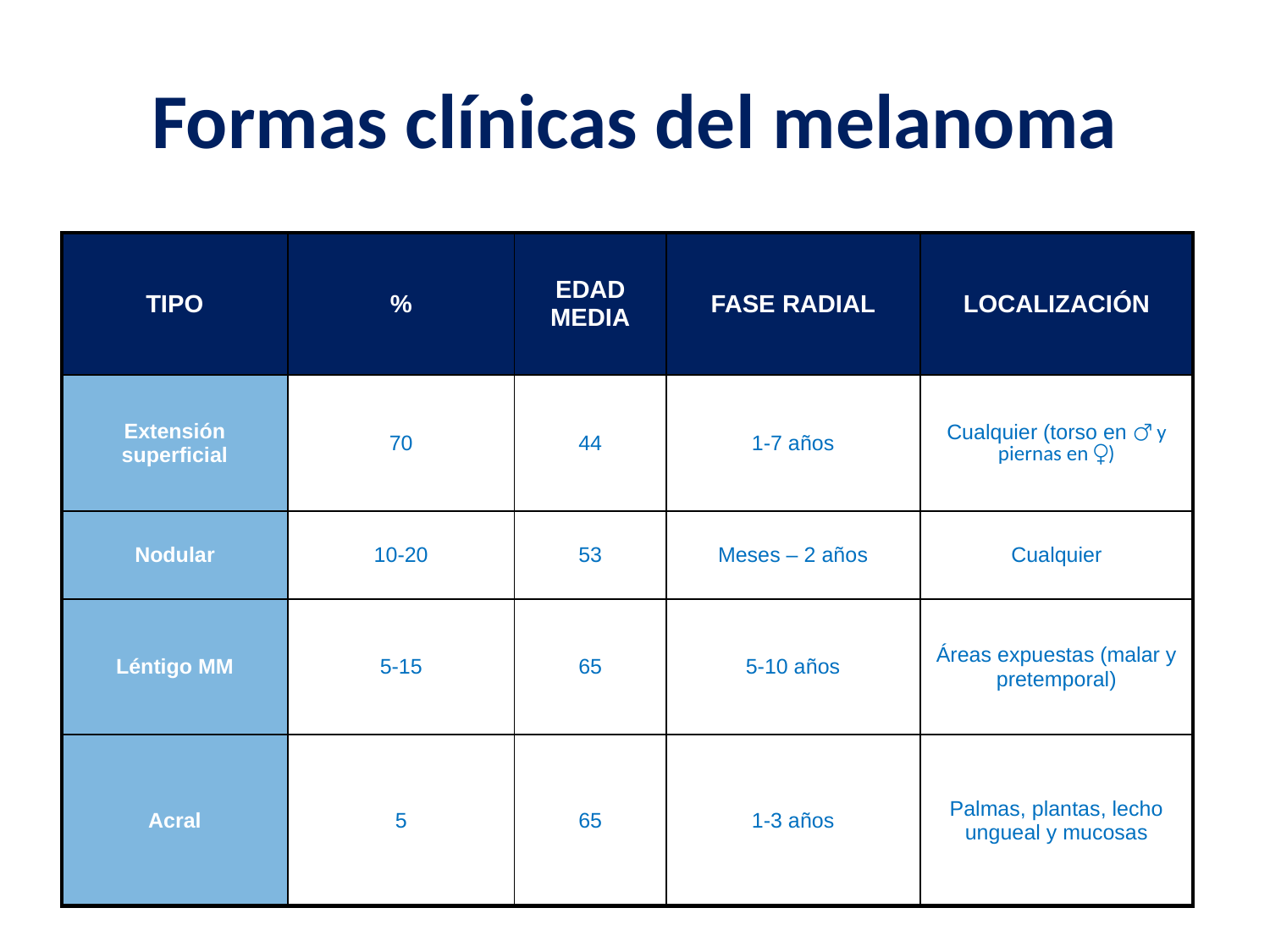

# Formas clínicas del melanoma
| TIPO | % | EDAD MEDIA | FASE RADIAL | LOCALIZACIÓN |
| --- | --- | --- | --- | --- |
| Extensión superficial | 70 | 44 | 1-7 años | Cualquier (torso en ♂ y piernas en ♀) |
| Nodular | 10-20 | 53 | Meses – 2 años | Cualquier |
| Léntigo MM | 5-15 | 65 | 5-10 años | Áreas expuestas (malar y pretemporal) |
| Acral | 5 | 65 | 1-3 años | Palmas, plantas, lecho ungueal y mucosas |